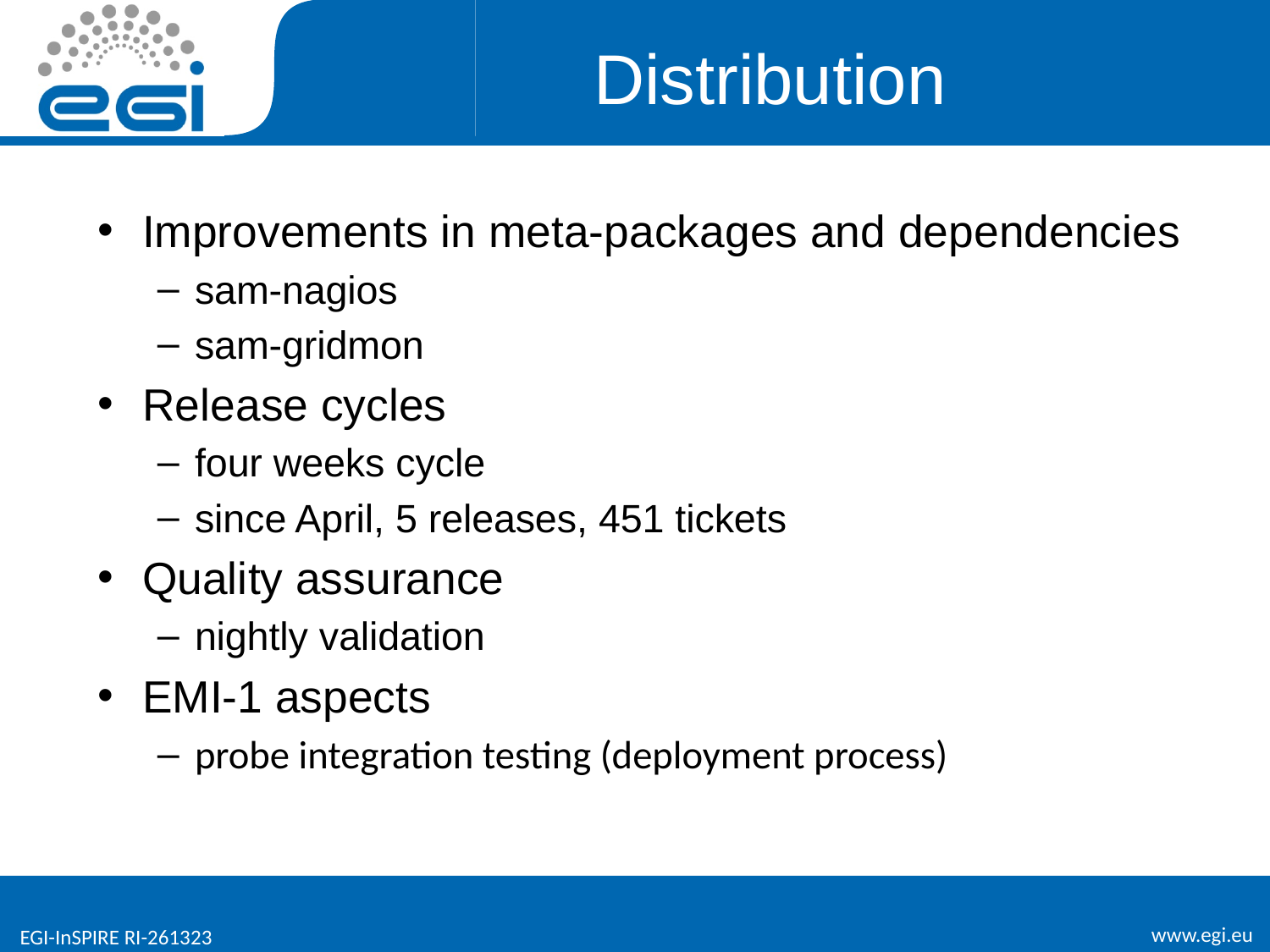

# Distribution
Improvements in meta-packages and dependencies
sam-nagios
sam-gridmon
Release cycles
four weeks cycle
since April, 5 releases, 451 tickets
Quality assurance
nightly validation
EMI-1 aspects
probe integration testing (deployment process)